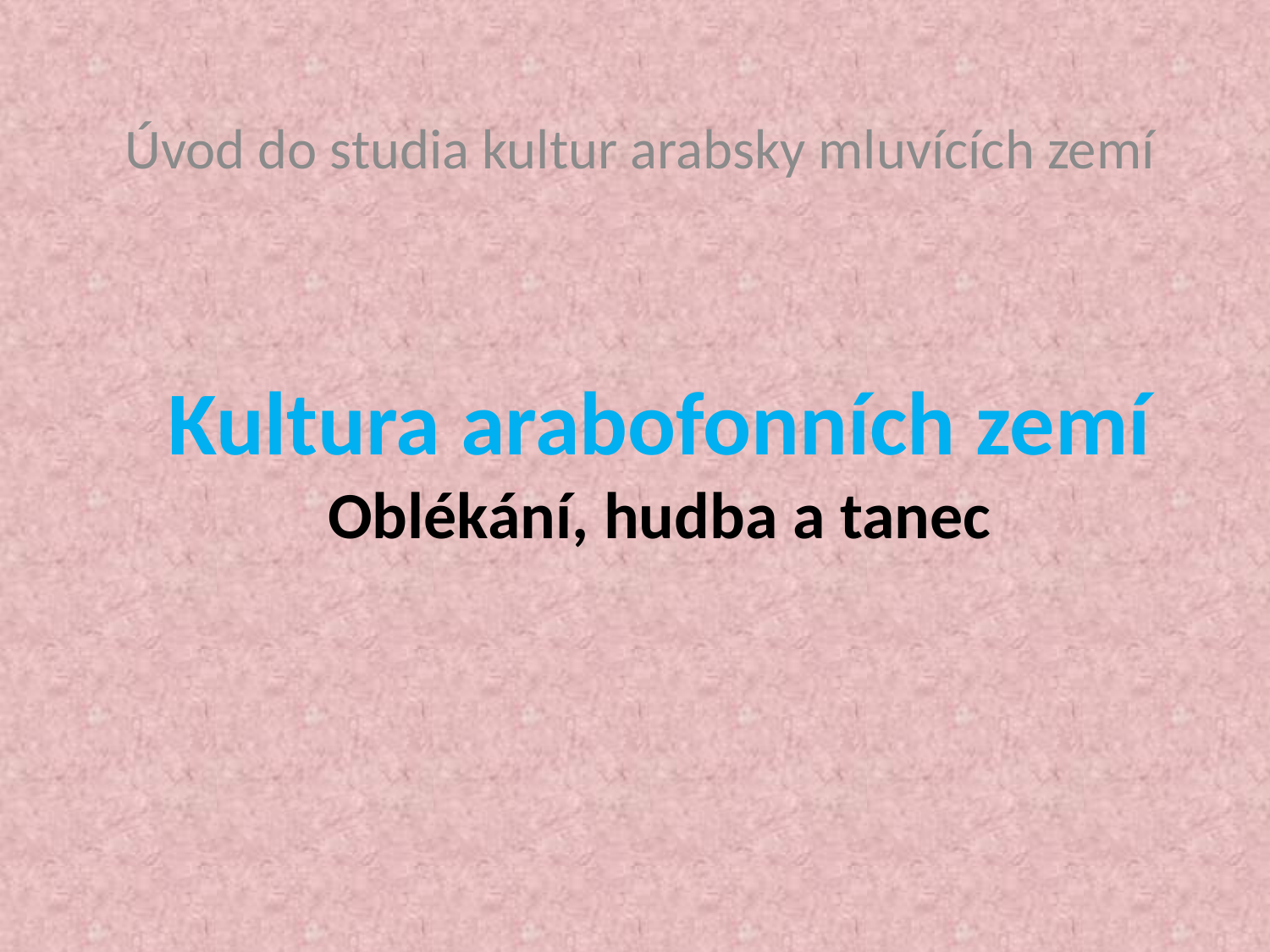

Úvod do studia kultur arabsky mluvících zemí
# Kultura arabofonních zemí Oblékání, hudba a tanec